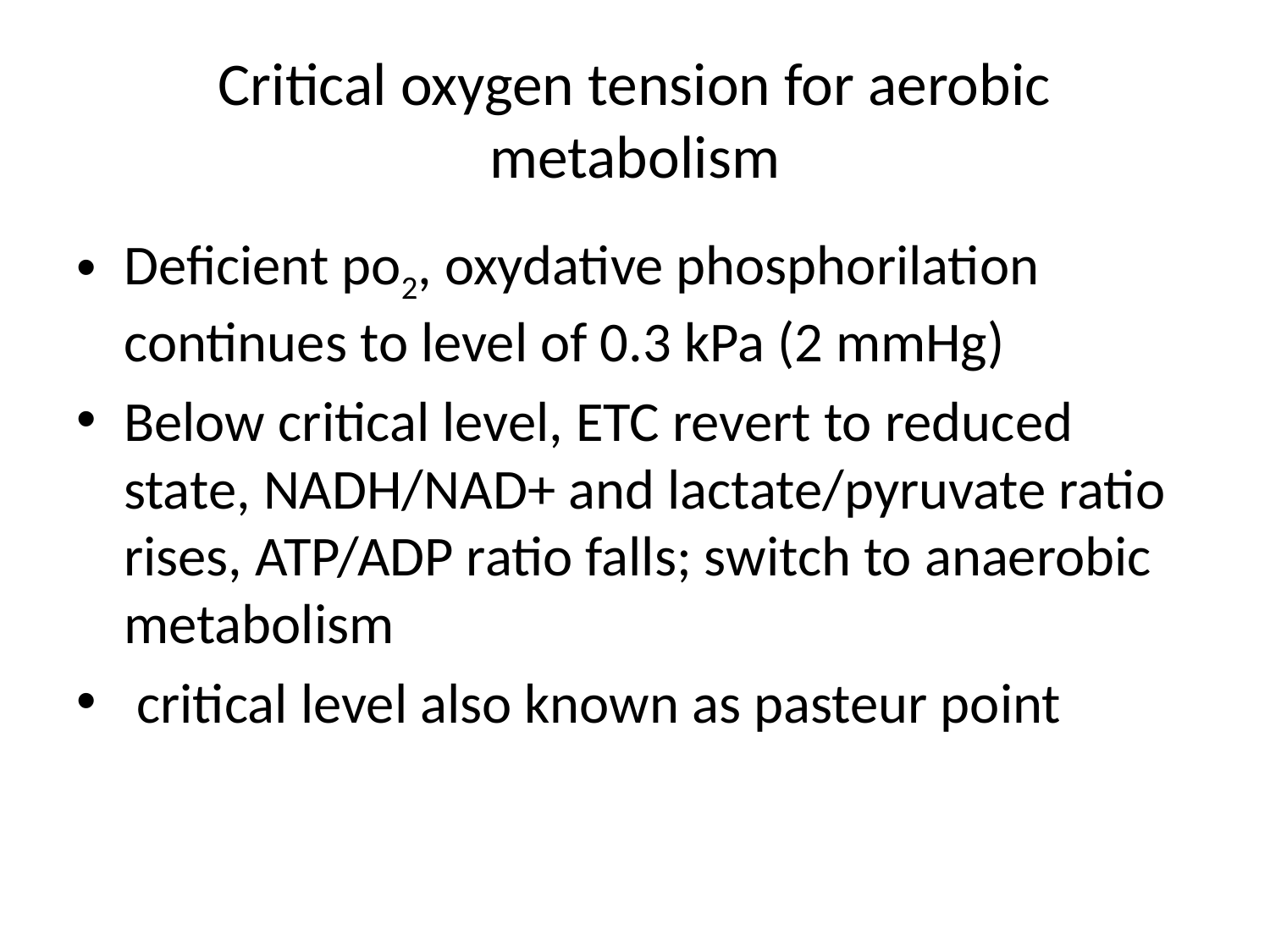

# Critical oxygen tension for aerobic metabolism
Deficient po2, oxydative phosphorilation continues to level of 0.3 kPa (2 mmHg)
Below critical level, ETC revert to reduced state, NADH/NAD+ and lactate/pyruvate ratio rises, ATP/ADP ratio falls; switch to anaerobic metabolism
 critical level also known as pasteur point